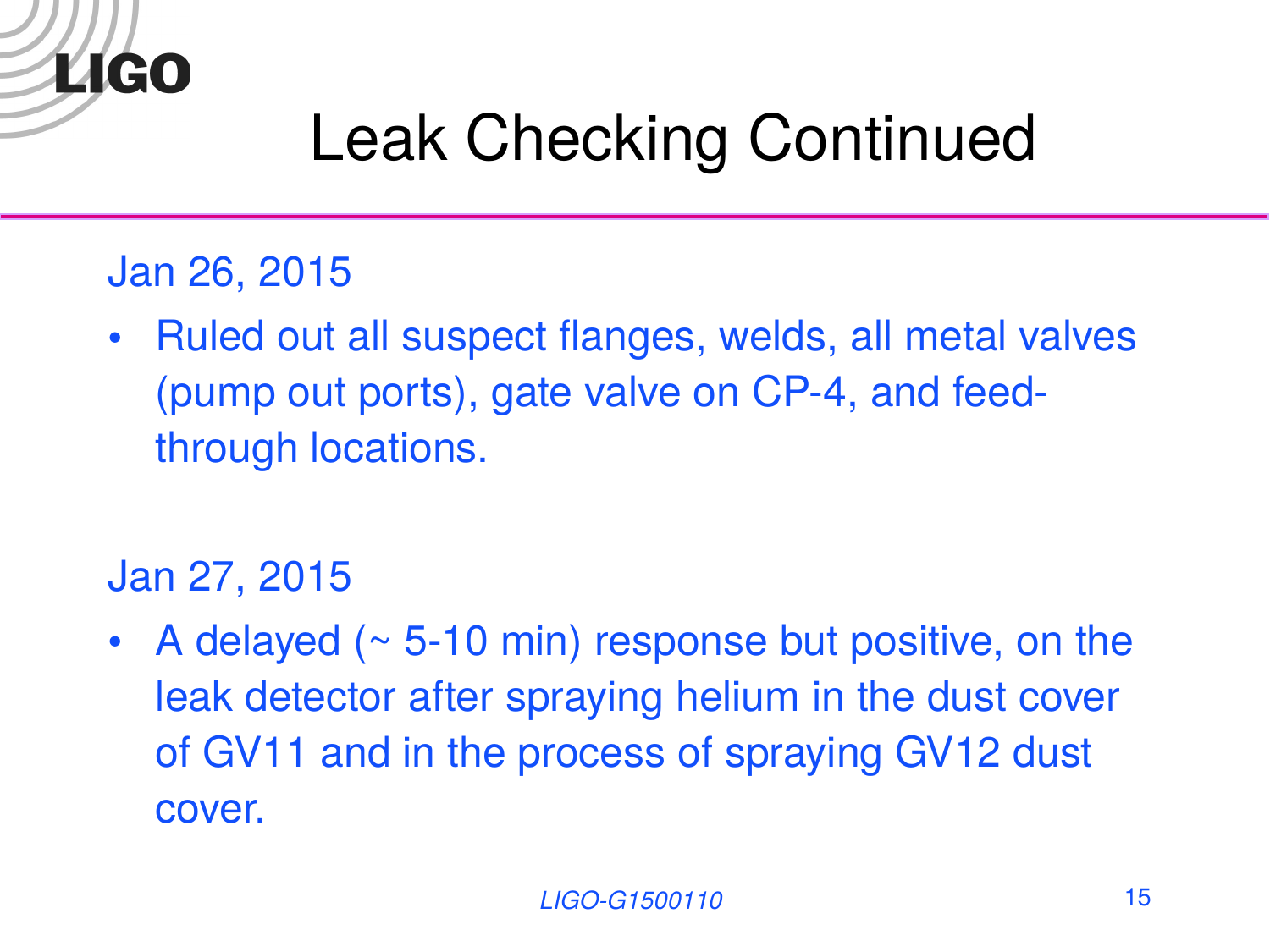

# Leak Checking Continued
Jan 26, 2015
Ruled out all suspect flanges, welds, all metal valves (pump out ports), gate valve on CP-4, and feed-through locations.

Jan 27, 2015
A delayed (~ 5-10 min) response but positive, on the leak detector after spraying helium in the dust cover of GV11 and in the process of spraying GV12 dust cover.
LIGO-G1500110
15